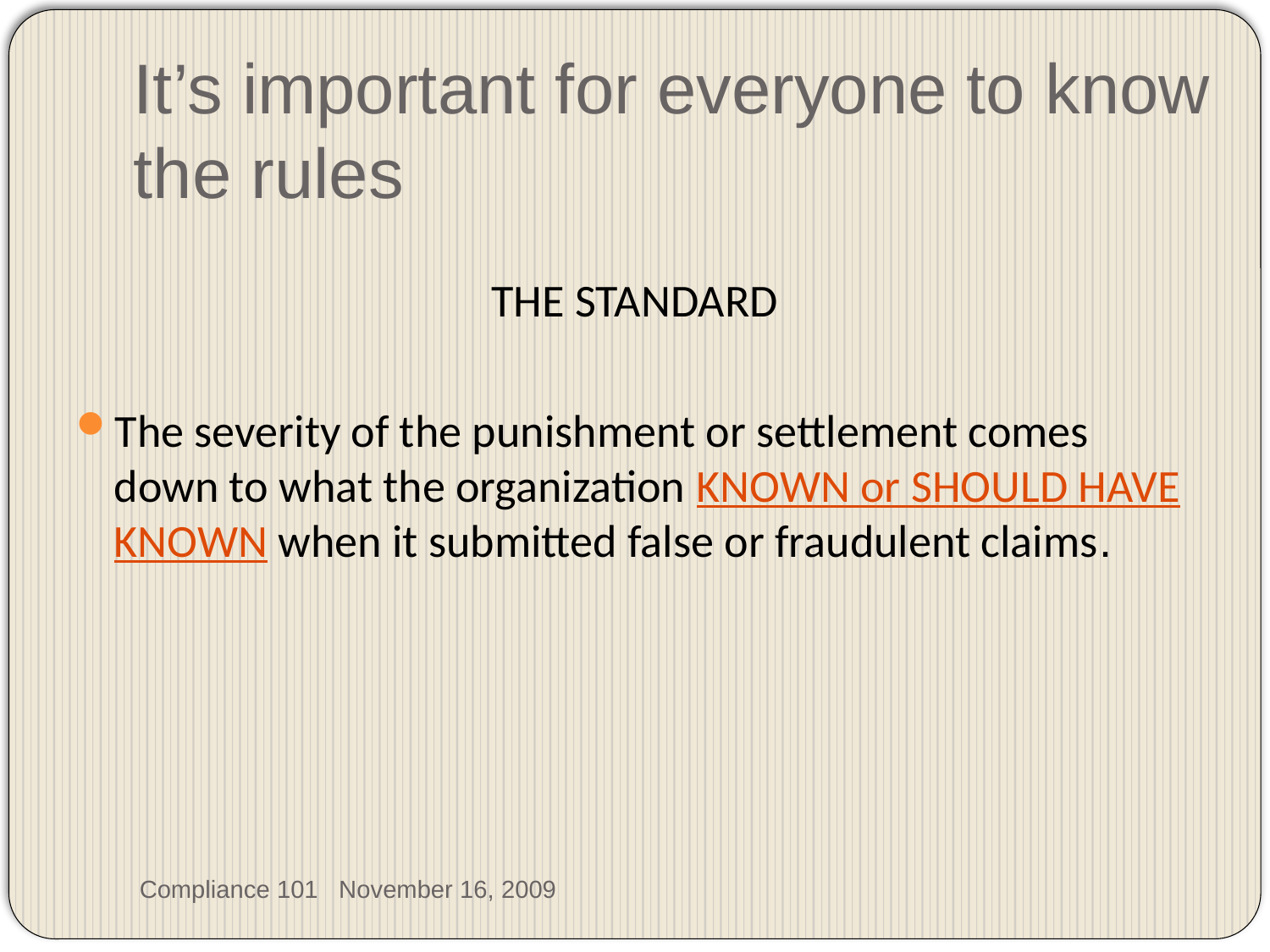

# It’s important for everyone to know the rules
THE STANDARD

The severity of the punishment or settlement comes down to what the organization KNOWN or SHOULD HAVE KNOWN when it submitted false or fraudulent claims.
Compliance 101   November 16, 2009